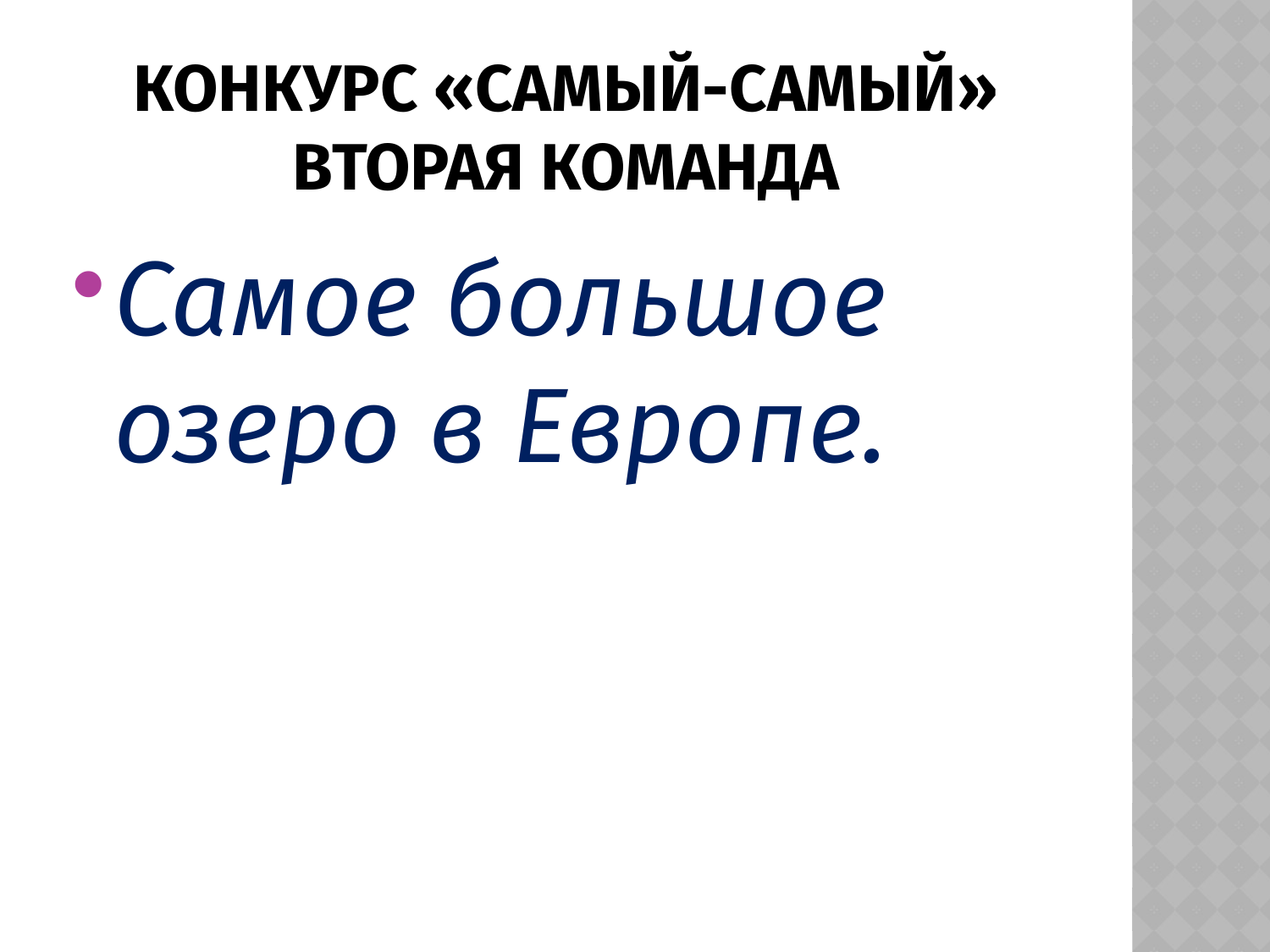

# Конкурс «самый-самый» вторая команда
Самое большое озеро в Европе.